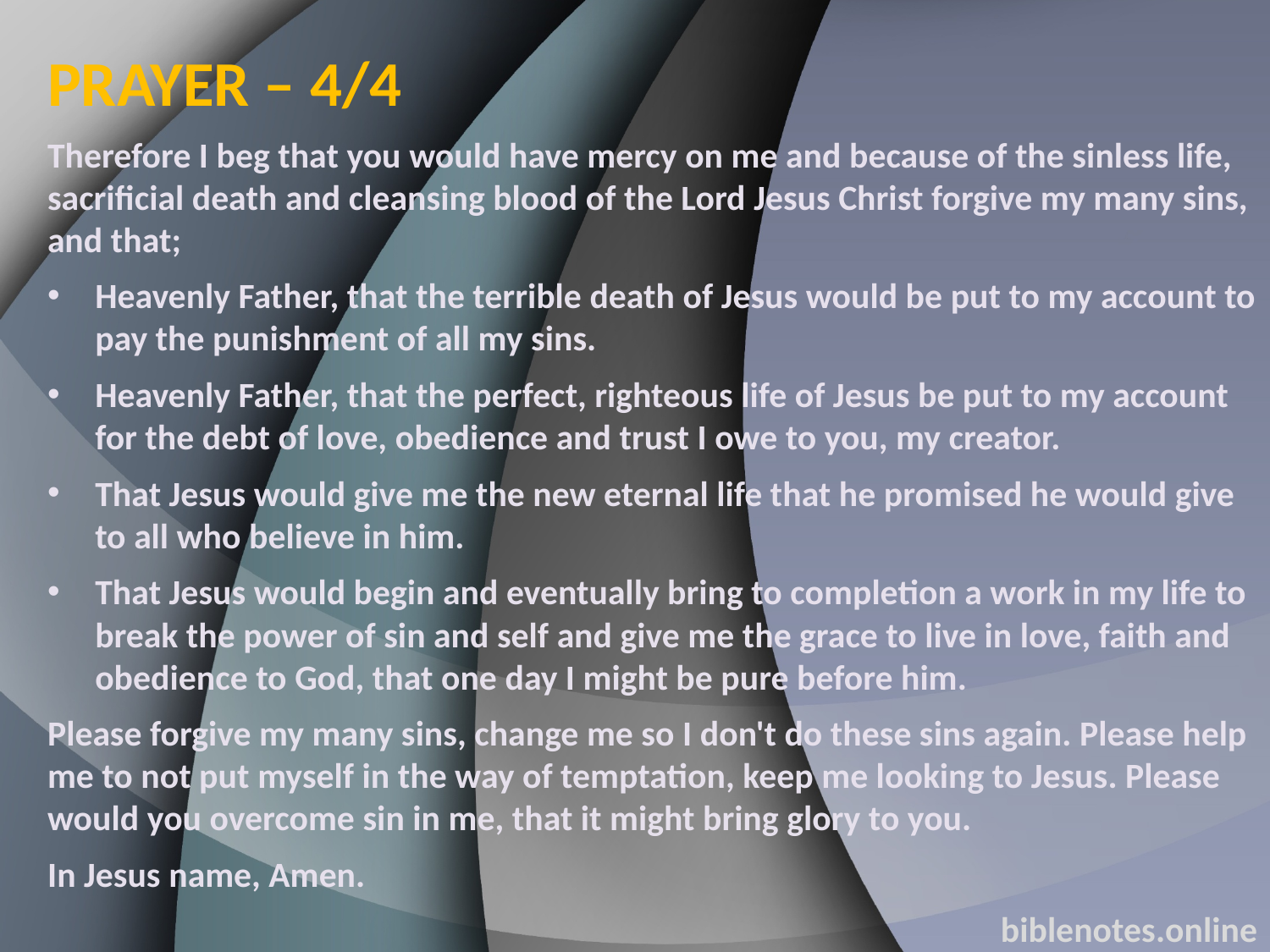

PRAYER – 4/4
Therefore I beg that you would have mercy on me and because of the sinless life, sacrificial death and cleansing blood of the Lord Jesus Christ forgive my many sins, and that;
Heavenly Father, that the terrible death of Jesus would be put to my account to pay the punishment of all my sins.
Heavenly Father, that the perfect, righteous life of Jesus be put to my account for the debt of love, obedience and trust I owe to you, my creator.
That Jesus would give me the new eternal life that he promised he would give to all who believe in him.
That Jesus would begin and eventually bring to completion a work in my life to break the power of sin and self and give me the grace to live in love, faith and obedience to God, that one day I might be pure before him.
Please forgive my many sins, change me so I don't do these sins again. Please help me to not put myself in the way of temptation, keep me looking to Jesus. Please would you overcome sin in me, that it might bring glory to you.
In Jesus name, Amen.